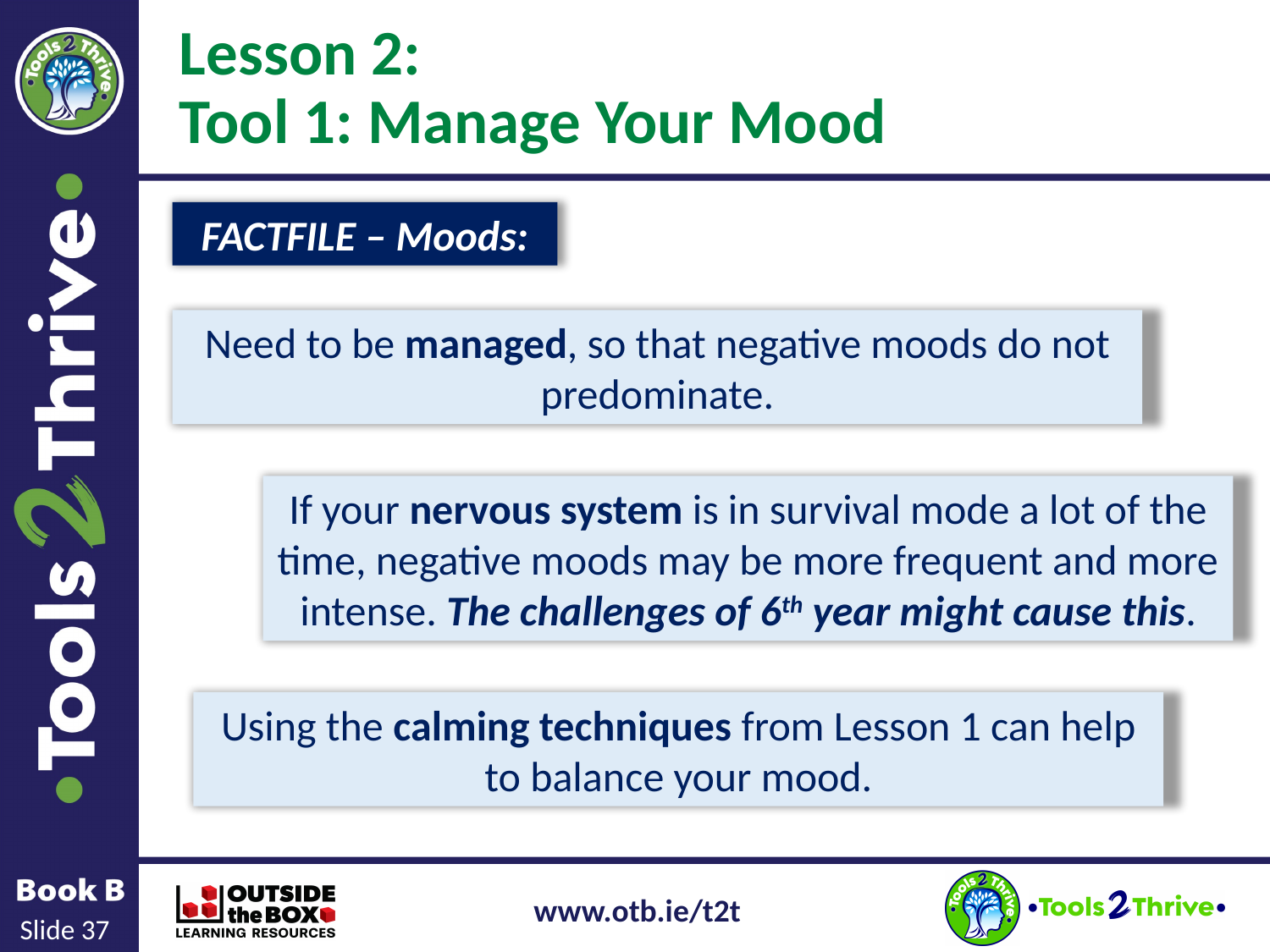

# Lesson 2: Tool 1: Manage Your Mood
FACTFILE – Moods:
Need to be managed, so that negative moods do not predominate.
If your nervous system is in survival mode a lot of the time, negative moods may be more frequent and more intense. The challenges of 6th year might cause this.
Using the calming techniques from Lesson 1 can help to balance your mood.
Slide 37